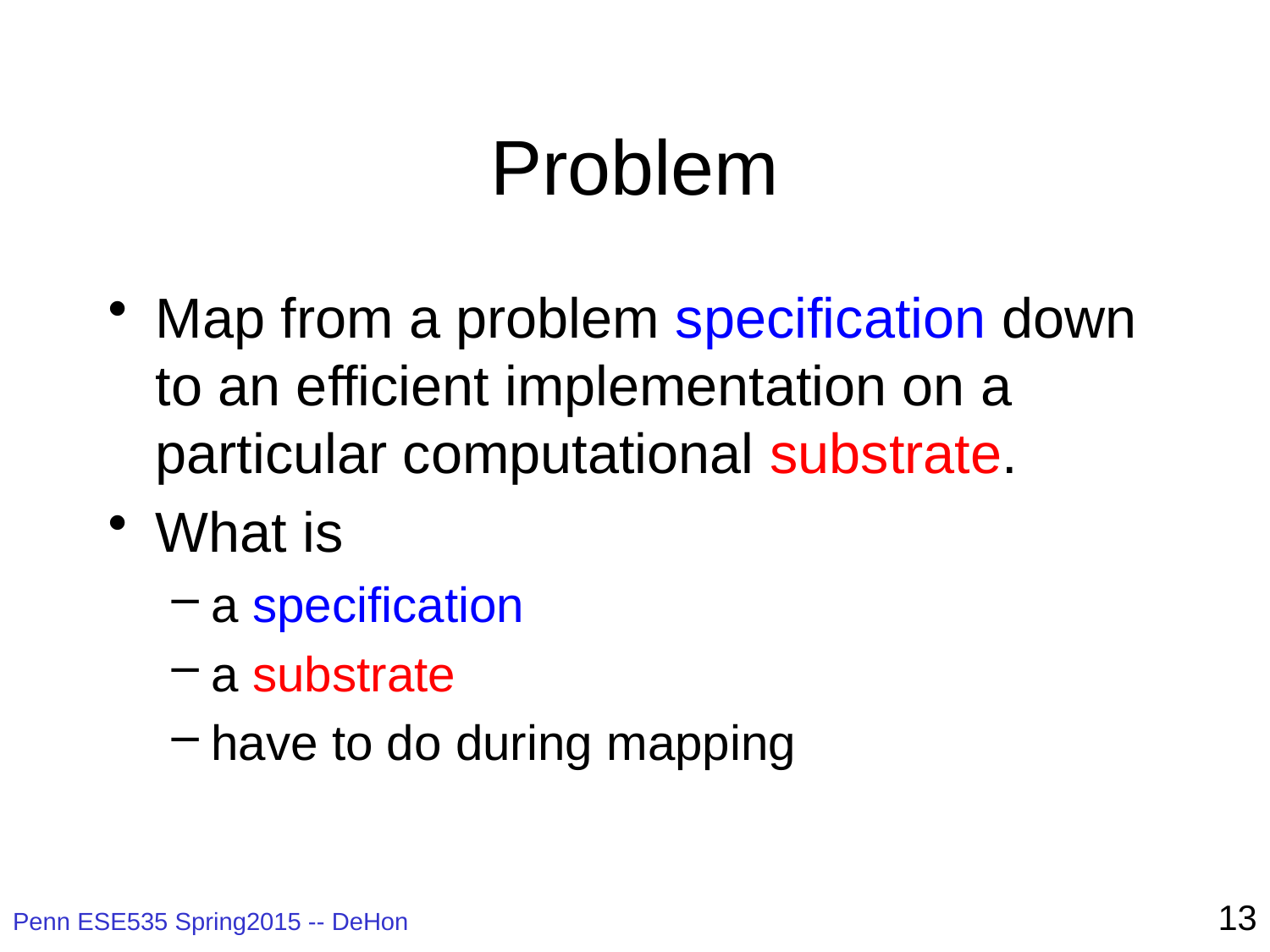

# Problem
Map from a problem specification down to an efficient implementation on a particular computational substrate.
What is
a specification
a substrate
have to do during mapping
13
Penn ESE535 Spring2015 -- DeHon